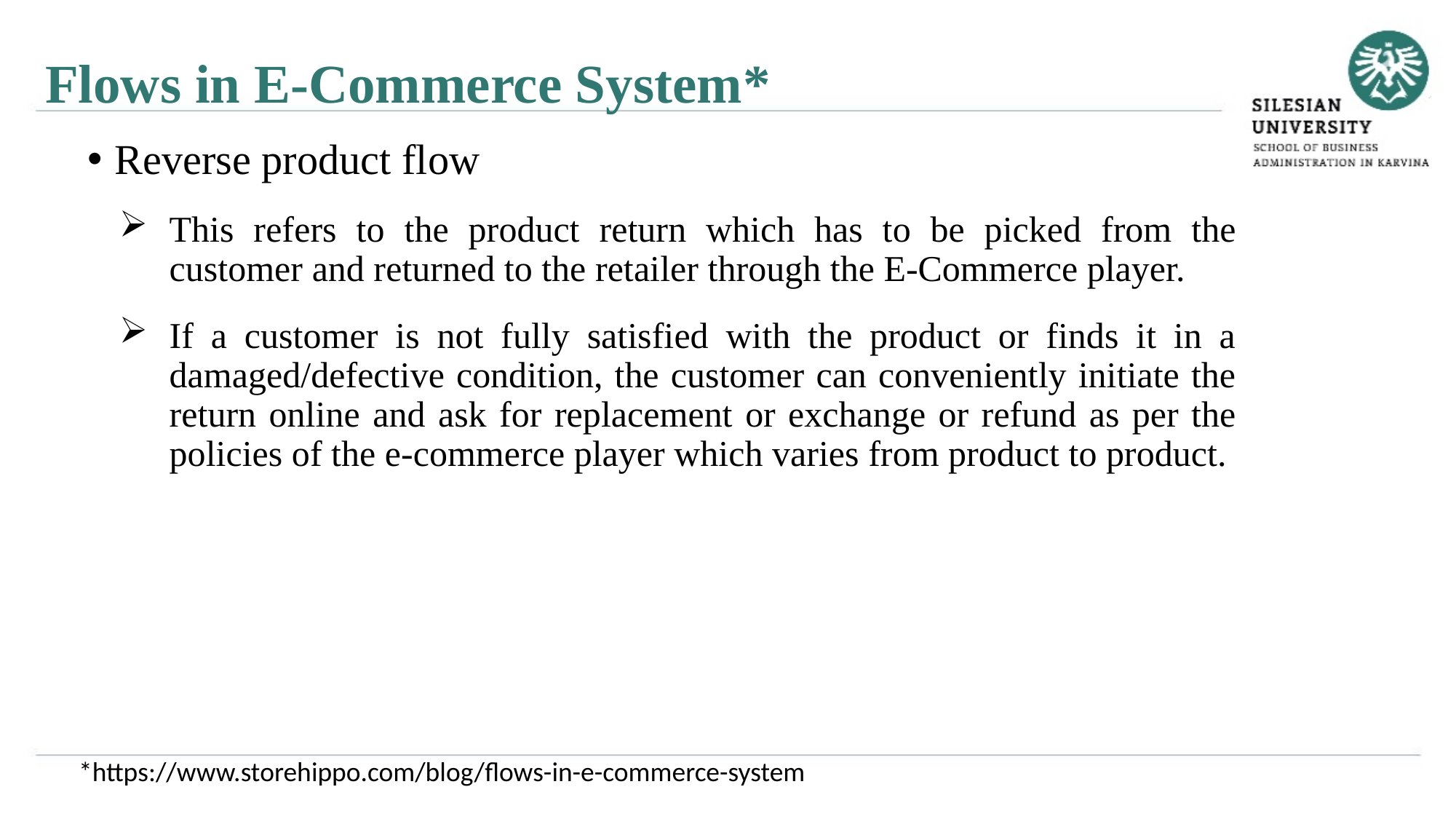

Flows in E-Commerce System*

Reverse product flow
This refers to the product return which has to be picked from the customer and returned to the retailer through the E-Commerce player.
If a customer is not fully satisfied with the product or finds it in a damaged/defective condition, the customer can conveniently initiate the return online and ask for replacement or exchange or refund as per the policies of the e-commerce player which varies from product to product.
*https://www.storehippo.com/blog/flows-in-e-commerce-system